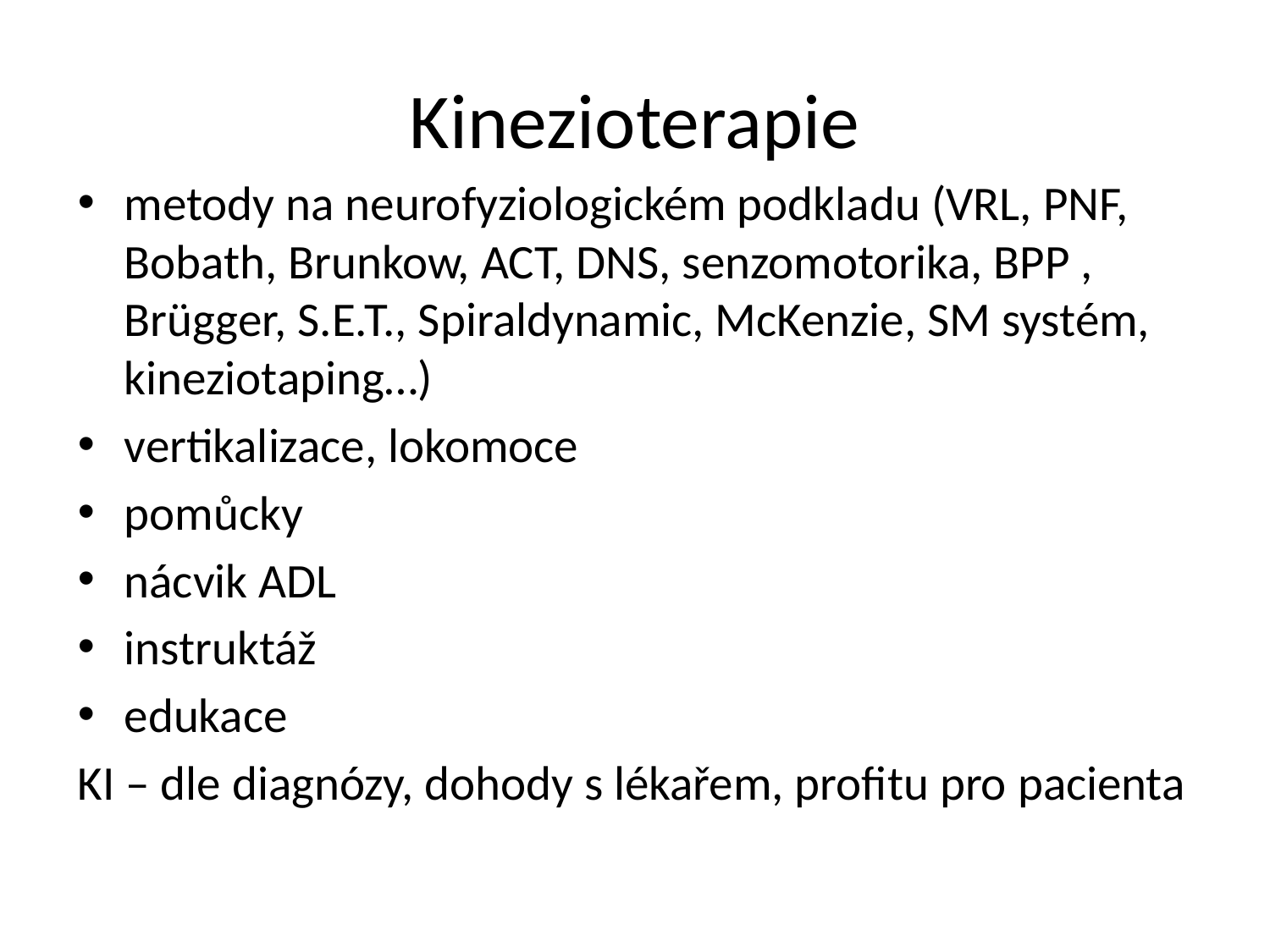

# Kinezioterapie
metody na neurofyziologickém podkladu (VRL, PNF, Bobath, Brunkow, ACT, DNS, senzomotorika, BPP , Brügger, S.E.T., Spiraldynamic, McKenzie, SM systém, kineziotaping…)
vertikalizace, lokomoce
pomůcky
nácvik ADL
instruktáž
edukace
KI – dle diagnózy, dohody s lékařem, profitu pro pacienta